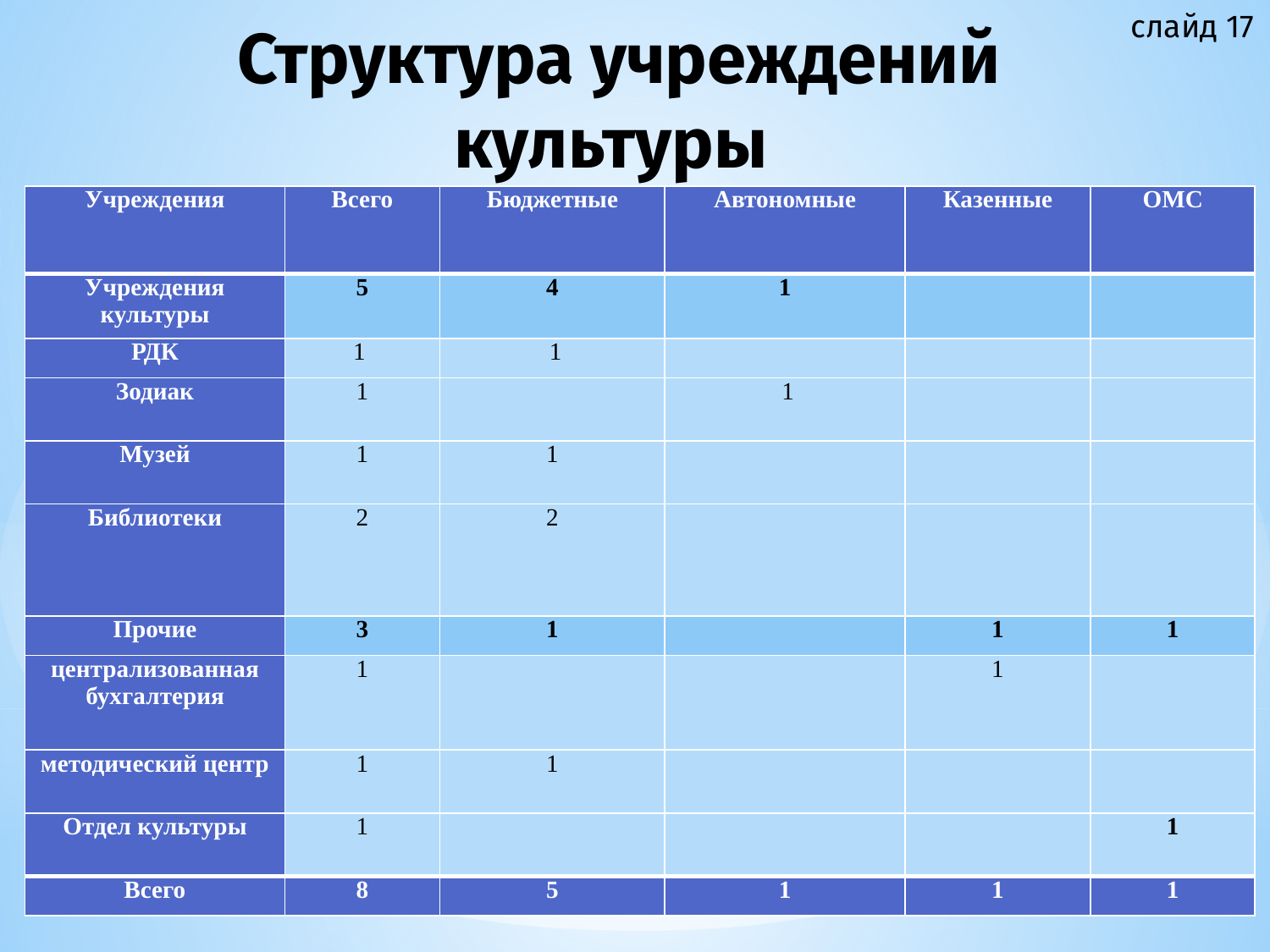

слайд 17
# Структура учреждений культуры
| Учреждения | Всего | Бюджетные | Автономные | Казенные | ОМС |
| --- | --- | --- | --- | --- | --- |
| Учреждения культуры | 5 | 4 | 1 |  |  |
| РДК | 1 | 1 |  |  |  |
| Зодиак | 1 |  | 1 |  |  |
| Музей | 1 | 1 |  |  |  |
| Библиотеки | 2 | 2 |  |  |  |
| Прочие | 3 | 1 |  | 1 | 1 |
| централизованная бухгалтерия | 1 |  |  | 1 |  |
| методический центр | 1 | 1 |  |  |  |
| Отдел культуры | 1 |  |  |  | 1 |
| Всего | 8 | 5 | 1 | 1 | 1 |